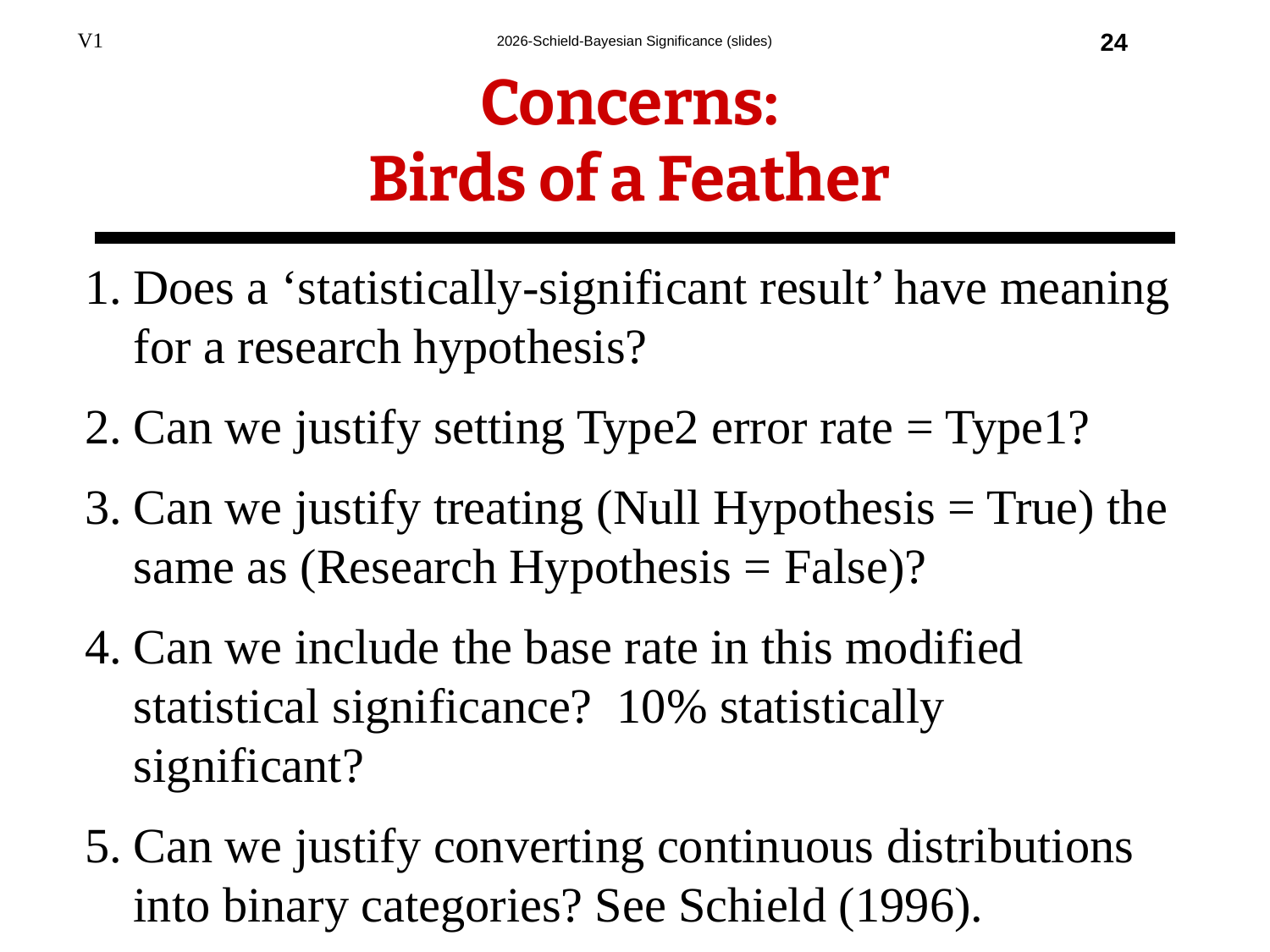

24
# Concerns: Birds of a Feather
Does a ‘statistically-significant result’ have meaning
for a research hypothesis?
Can we justify setting Type2 error rate = Type1?
Can we justify treating (Null Hypothesis = True) the same as (Research Hypothesis = False)?
Can we include the base rate in this modified statistical significance?  10% statistically significant?
Can we justify converting continuous distributions into binary categories? See Schield (1996).